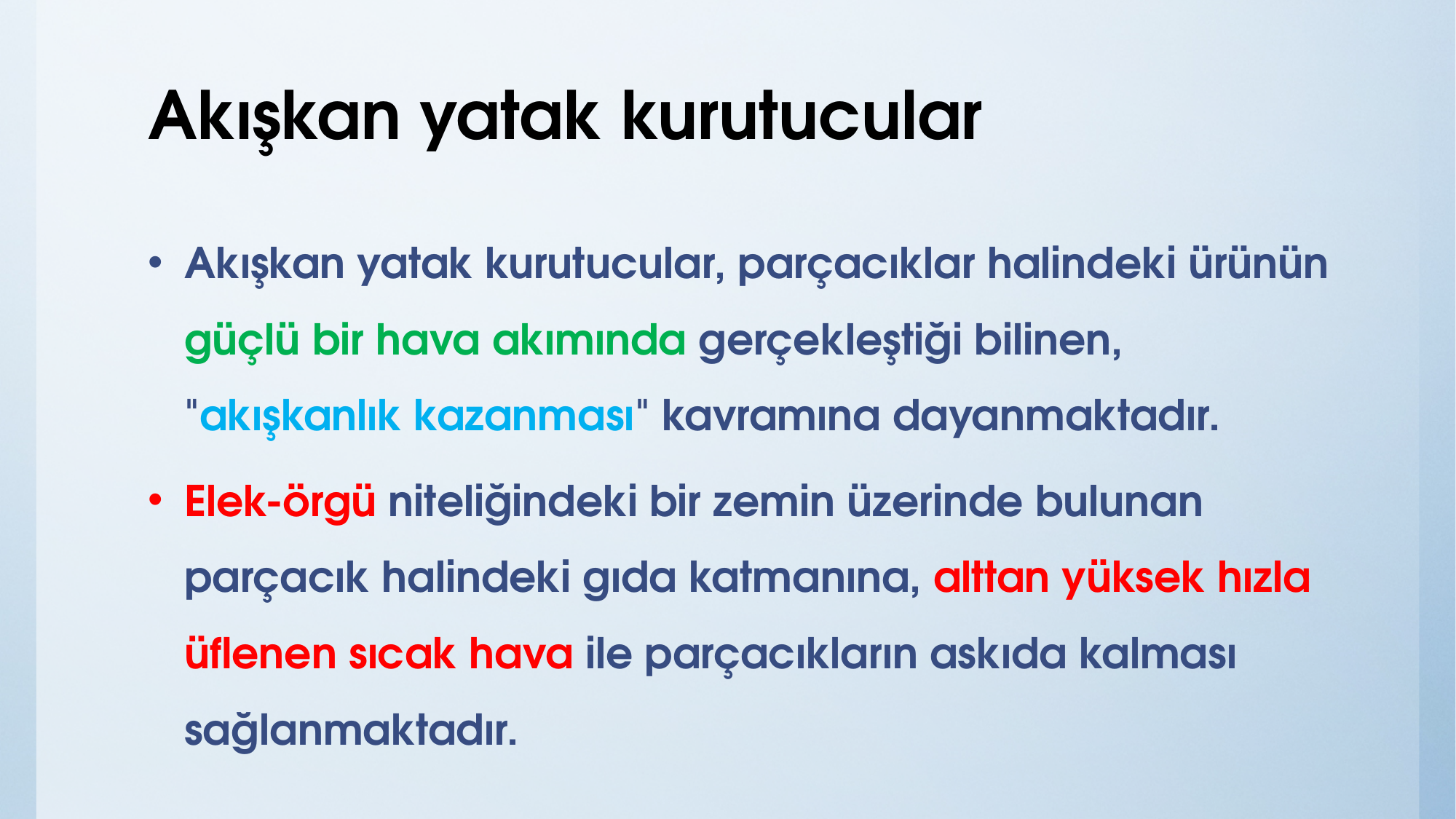

# Akışkan yatak kurutucular
Akışkan yatak kurutucular, parçacıklar halindeki ürünün güçlü bir hava akımında gerçekleştiği bilinen, "akışkanlık kazanması" kavramına dayanmaktadır.
Elek-örgü niteliğindeki bir zemin üzerinde bulunan parçacık halindeki gıda katmanına, alttan yüksek hızla üflenen sıcak hava ile parçacıkların askıda kalması sağlanmaktadır.